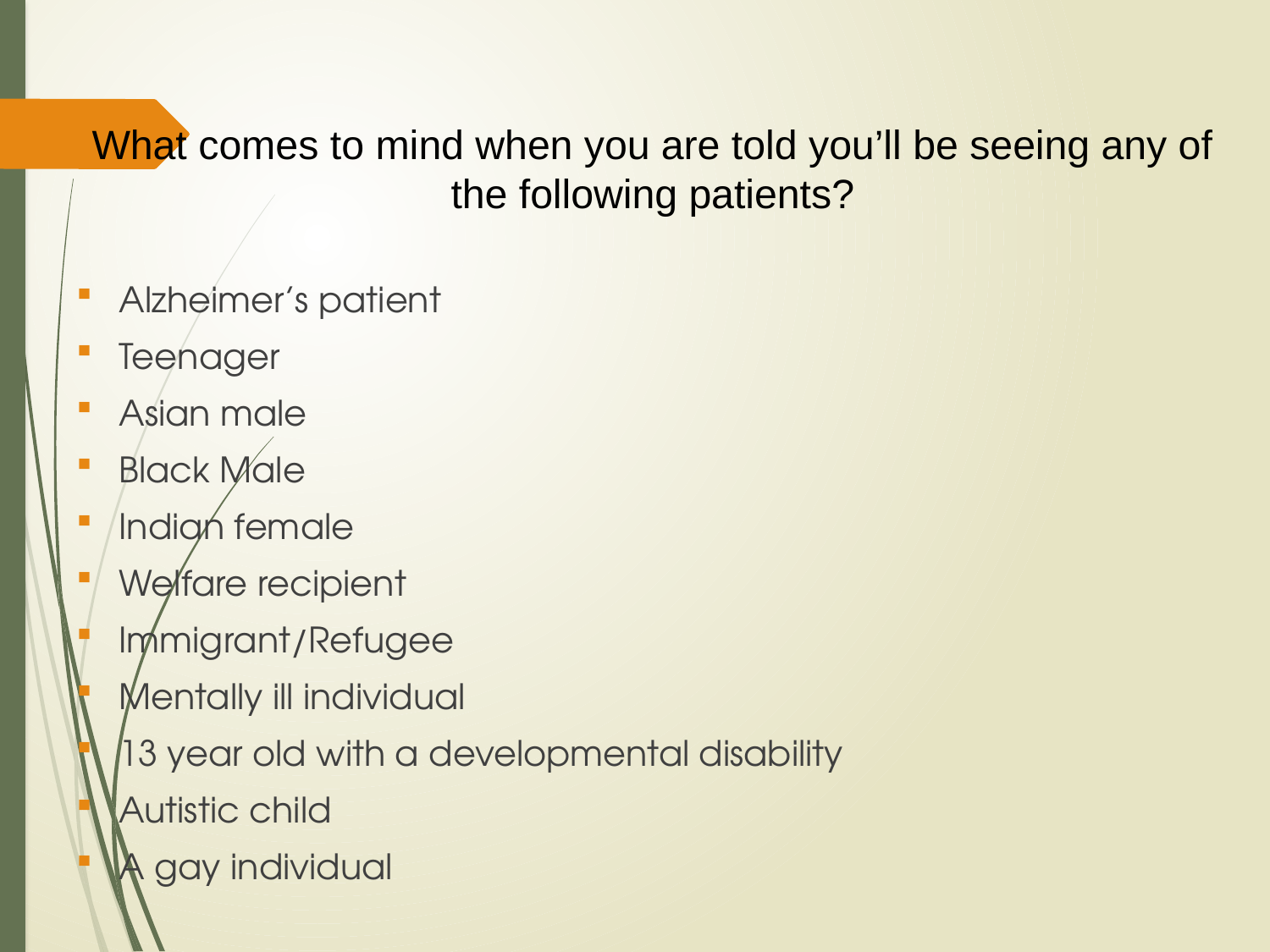

What comes to mind when you are told you’ll be seeing any of the following patients?

Alzheimer’s patient
Teenager
Asian male
Black Male
Indian female
Welfare recipient
Immigrant/Refugee
Mentally ill individual
13 year old with a developmental disability
Autistic child
A gay individual